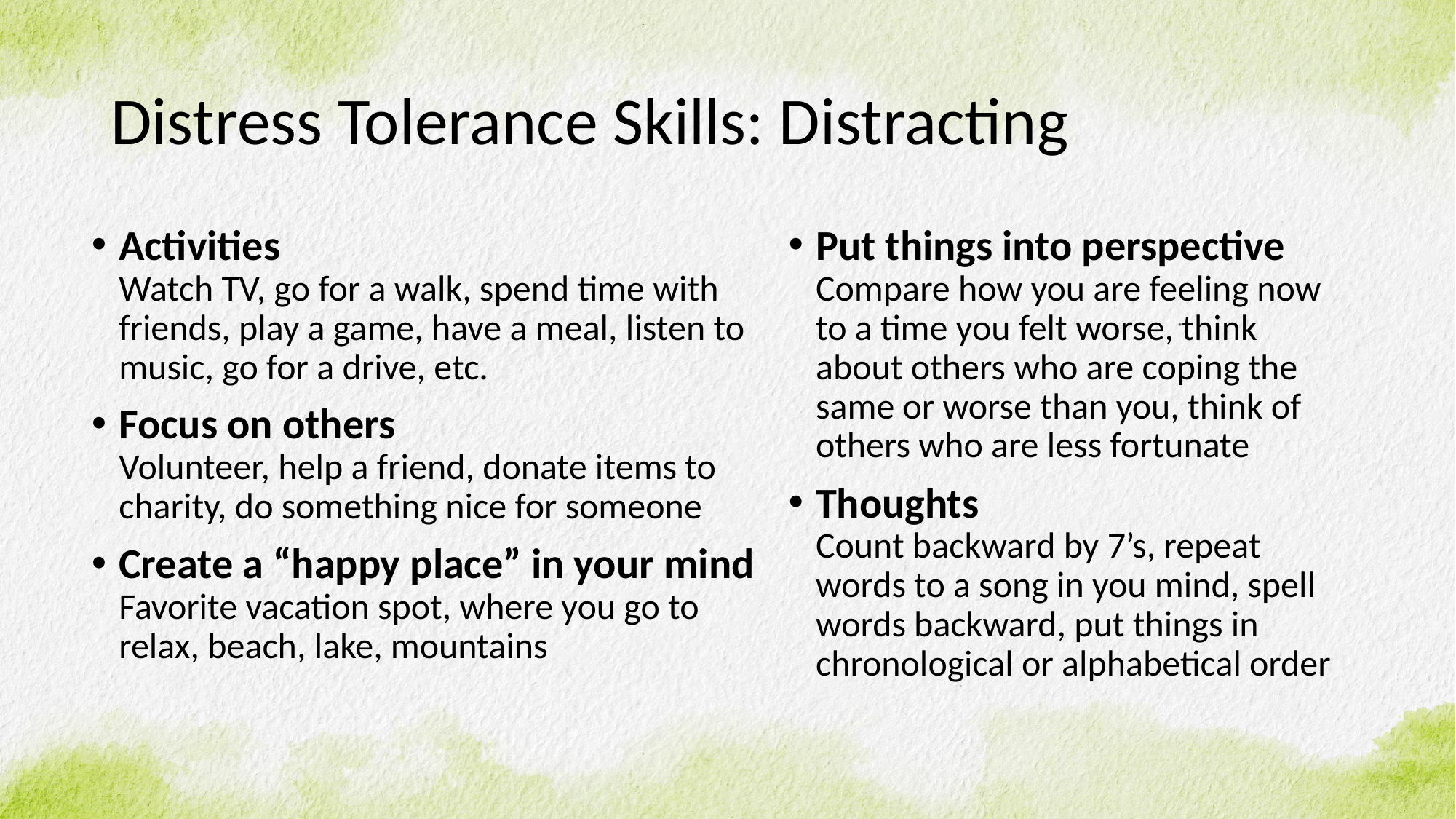

# Distress Tolerance Skills: Distracting
Activities
Watch TV, go for a walk, spend time with friends, play a game, have a meal, listen to music, go for a drive, etc.
Focus on others
Volunteer, help a friend, donate items to charity, do something nice for someone
Create a “happy place” in your mind
Favorite vacation spot, where you go to relax, beach, lake, mountains

Put things into perspective
Compare how you are feeling now to a time you felt worse, think about others who are coping the same or worse than you, think of others who are less fortunate
Thoughts
Count backward by 7’s, repeat words to a song in you mind, spell words backward, put things in chronological or alphabetical order